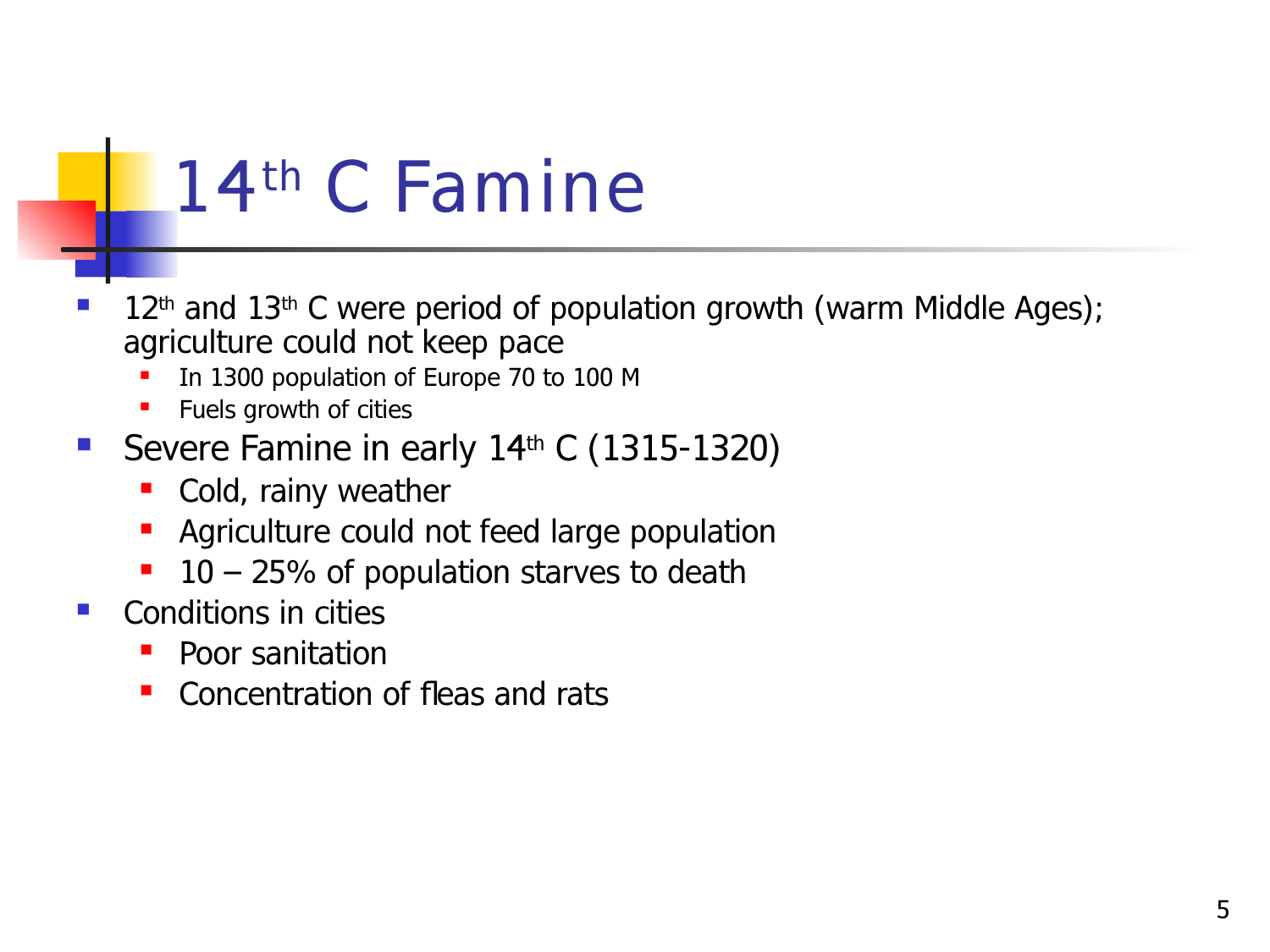

# 14th C Famine
12th and 13th C were period of population growth (warm Middle Ages); agriculture could not keep pace
In 1300 population of Europe 70 to 100 M
Fuels growth of cities
Severe Famine in early 14th C (1315-1320)
Cold, rainy weather
Agriculture could not feed large population
10 – 25% of population starves to death
Conditions in cities
Poor sanitation
Concentration of fleas and rats
5